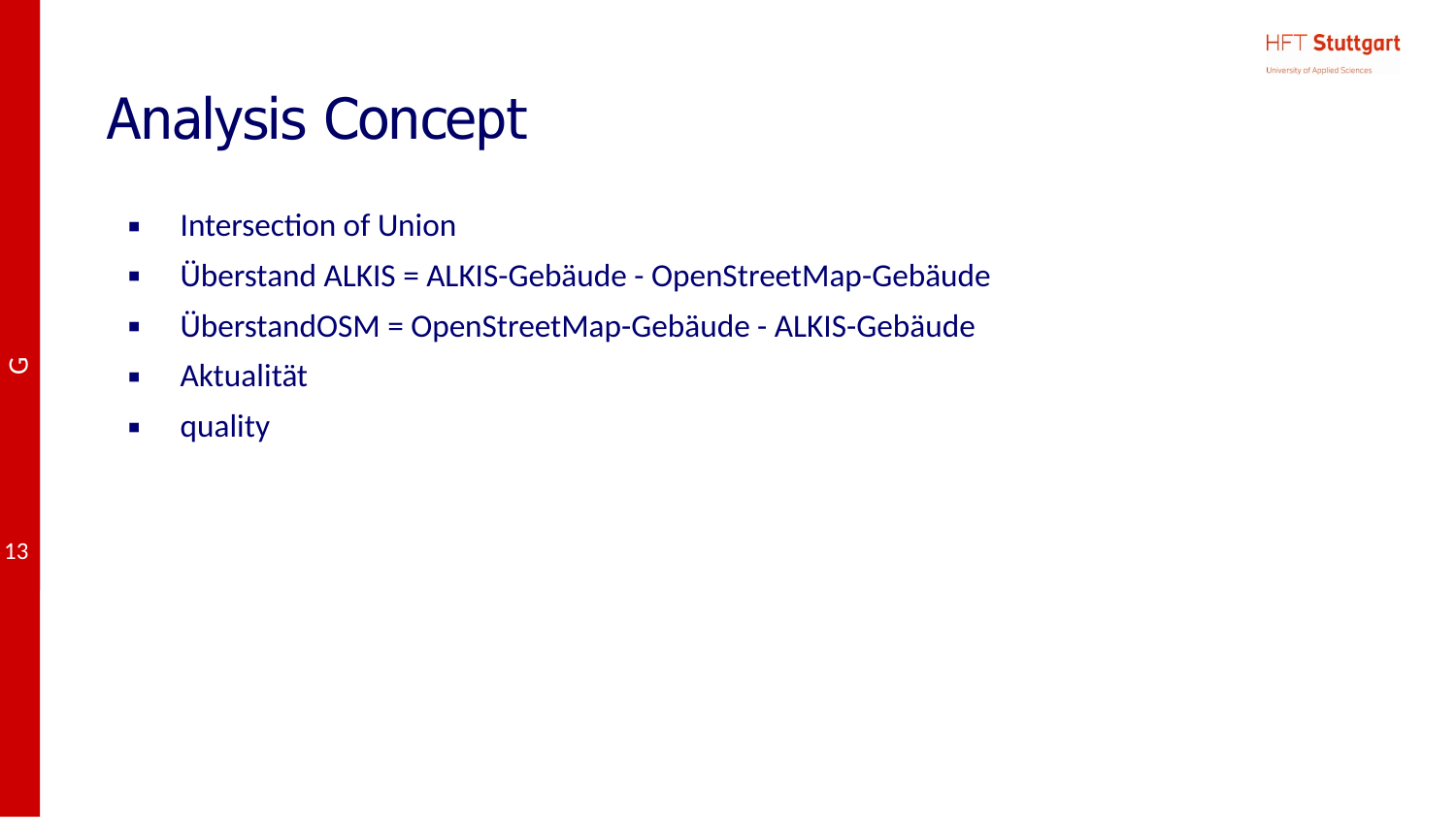

# Analysis Concept
Intersection of Union
Überstand ALKIS = ALKIS-Gebäude - OpenStreetMap-Gebäude
ÜberstandOSM = OpenStreetMap-Gebäude - ALKIS-Gebäude
Aktualität
quality